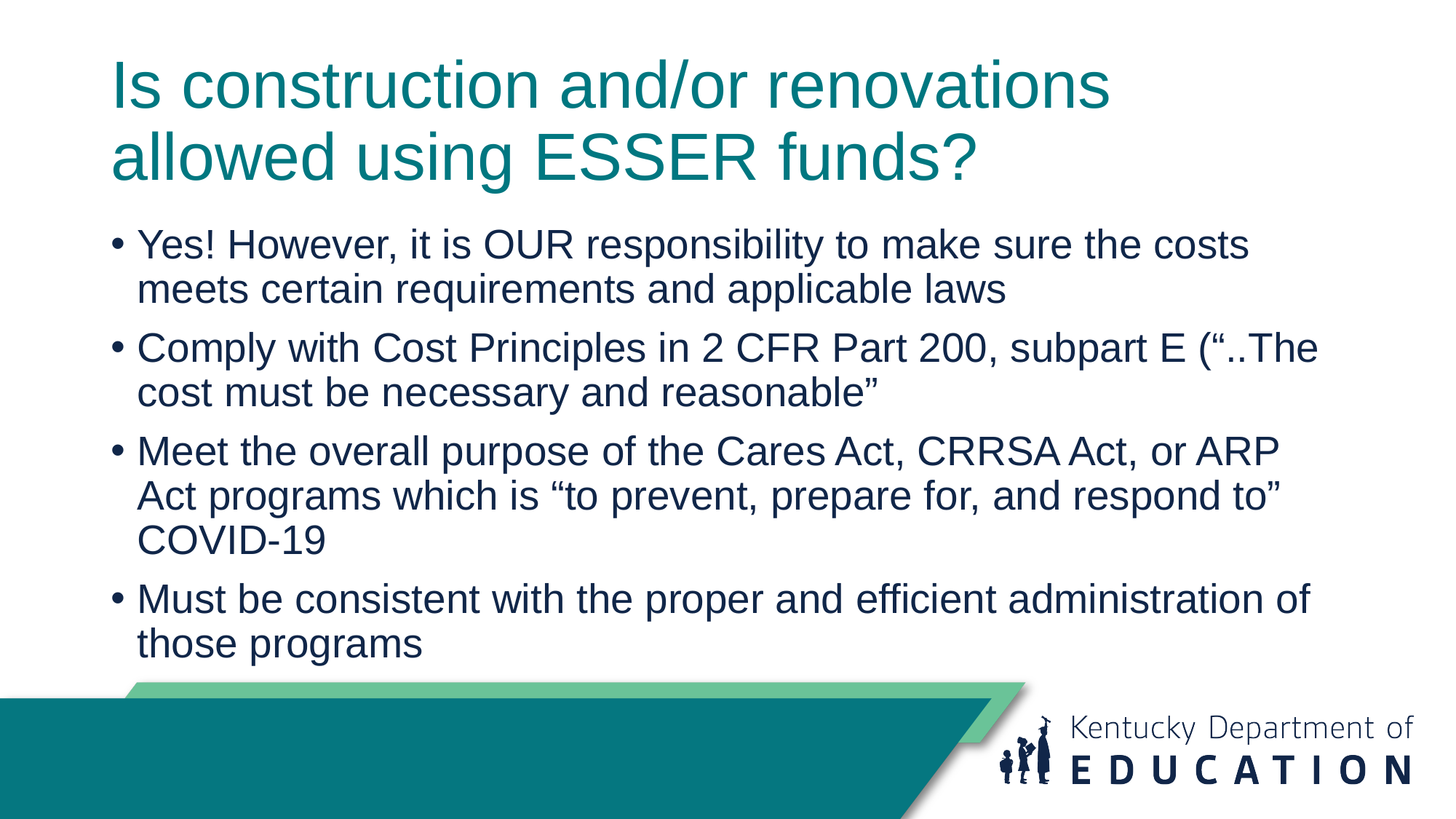

# Is construction and/or renovations allowed using ESSER funds?
Yes! However, it is OUR responsibility to make sure the costs meets certain requirements and applicable laws
Comply with Cost Principles in 2 CFR Part 200, subpart E (“..The cost must be necessary and reasonable”
Meet the overall purpose of the Cares Act, CRRSA Act, or ARP Act programs which is “to prevent, prepare for, and respond to” COVID-19
Must be consistent with the proper and efficient administration of those programs